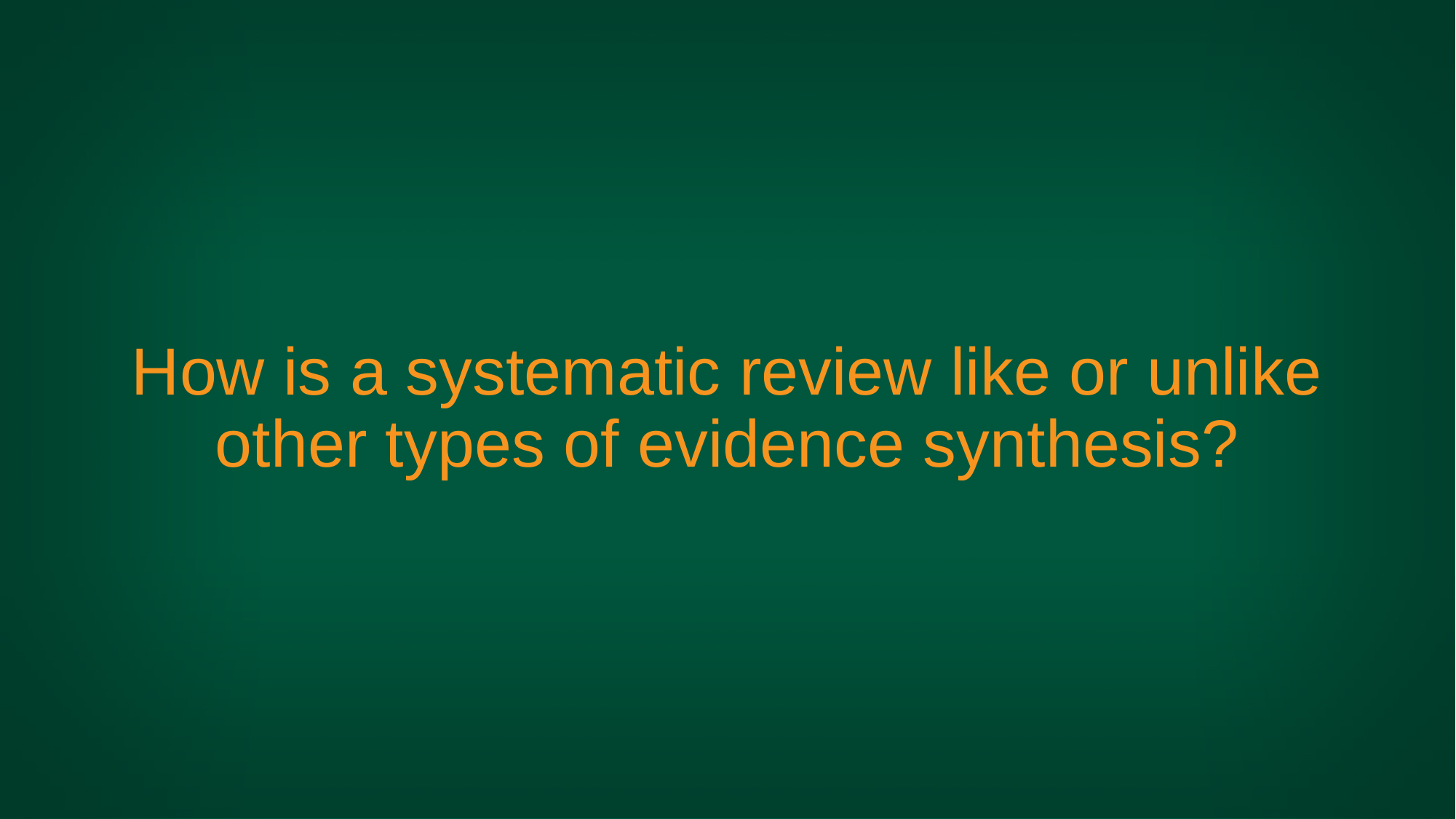

# How is a systematic review like or unlike other types of evidence synthesis?